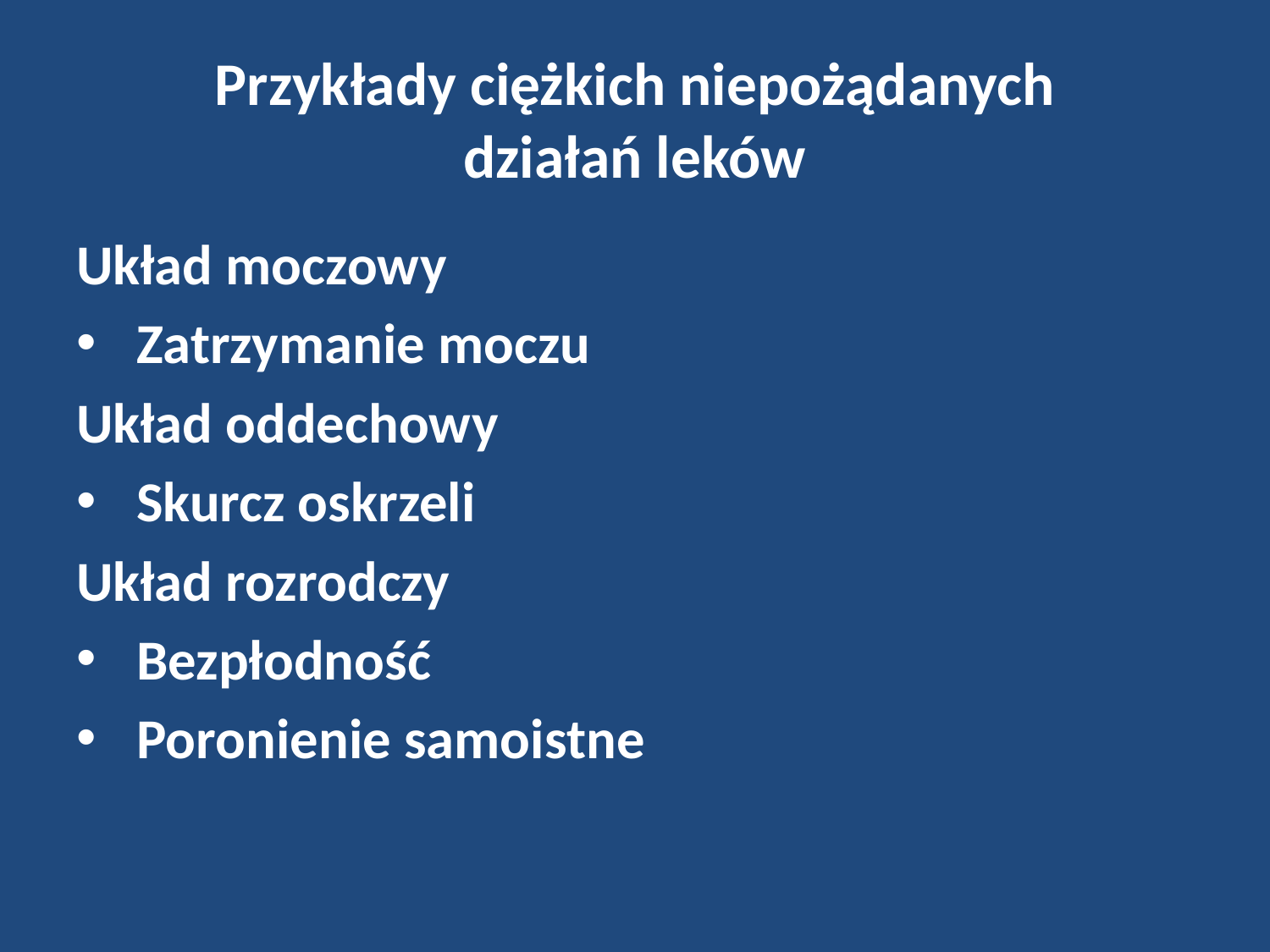

# Przykłady ciężkich niepożądanych działań leków
Układ moczowy
 Zatrzymanie moczu
Układ oddechowy
 Skurcz oskrzeli
Układ rozrodczy
 Bezpłodność
 Poronienie samoistne